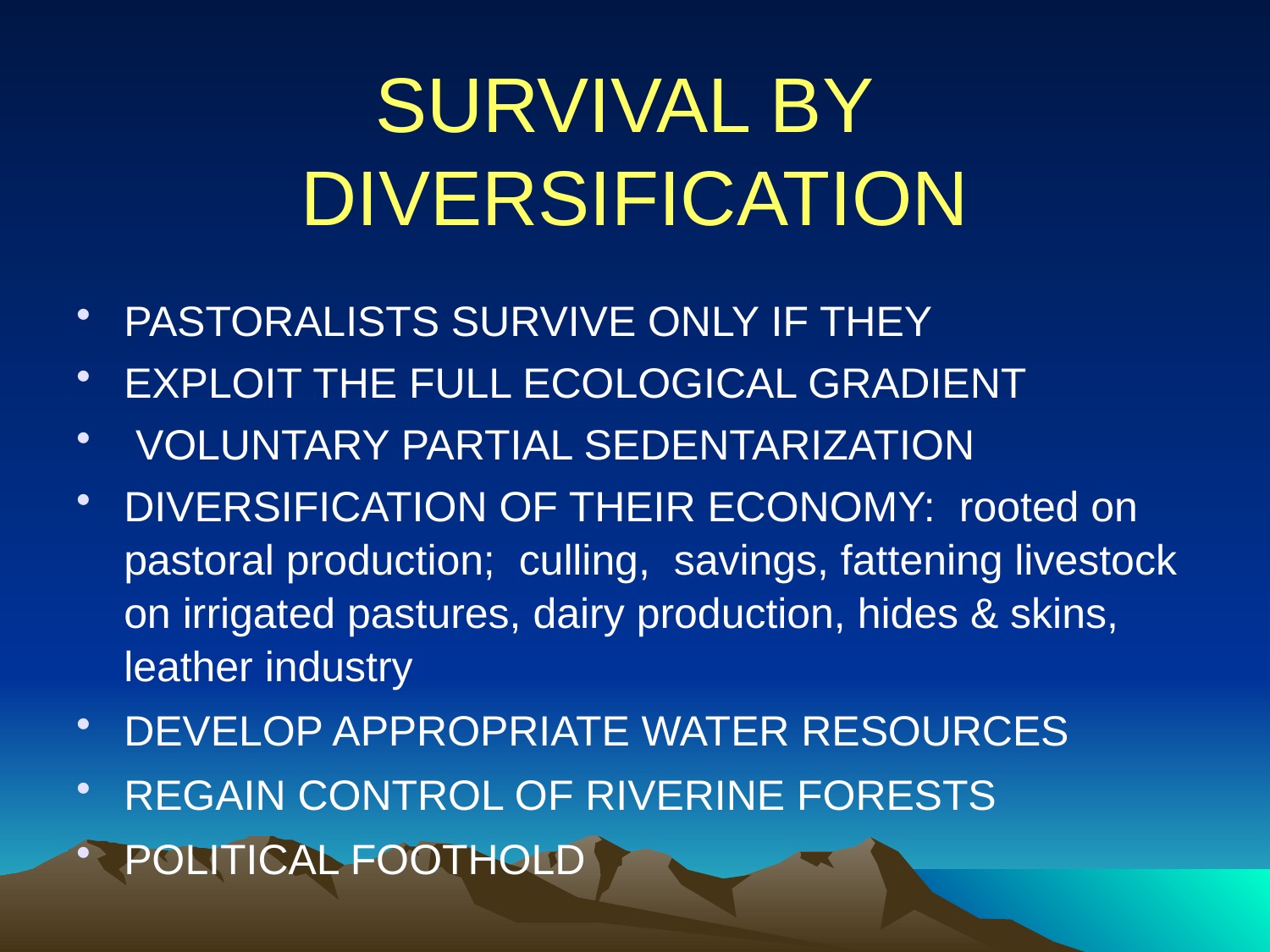

# SURVIVAL BY DIVERSIFICATION
PASTORALISTS SURVIVE ONLY IF THEY
EXPLOIT THE FULL ECOLOGICAL GRADIENT
 VOLUNTARY PARTIAL SEDENTARIZATION
DIVERSIFICATION OF THEIR ECONOMY:  rooted on pastoral production;  culling,  savings, fattening livestock on irrigated pastures, dairy production, hides & skins, leather industry
DEVELOP APPROPRIATE WATER RESOURCES
REGAIN CONTROL OF RIVERINE FORESTS
POLITICAL FOOTHOLD